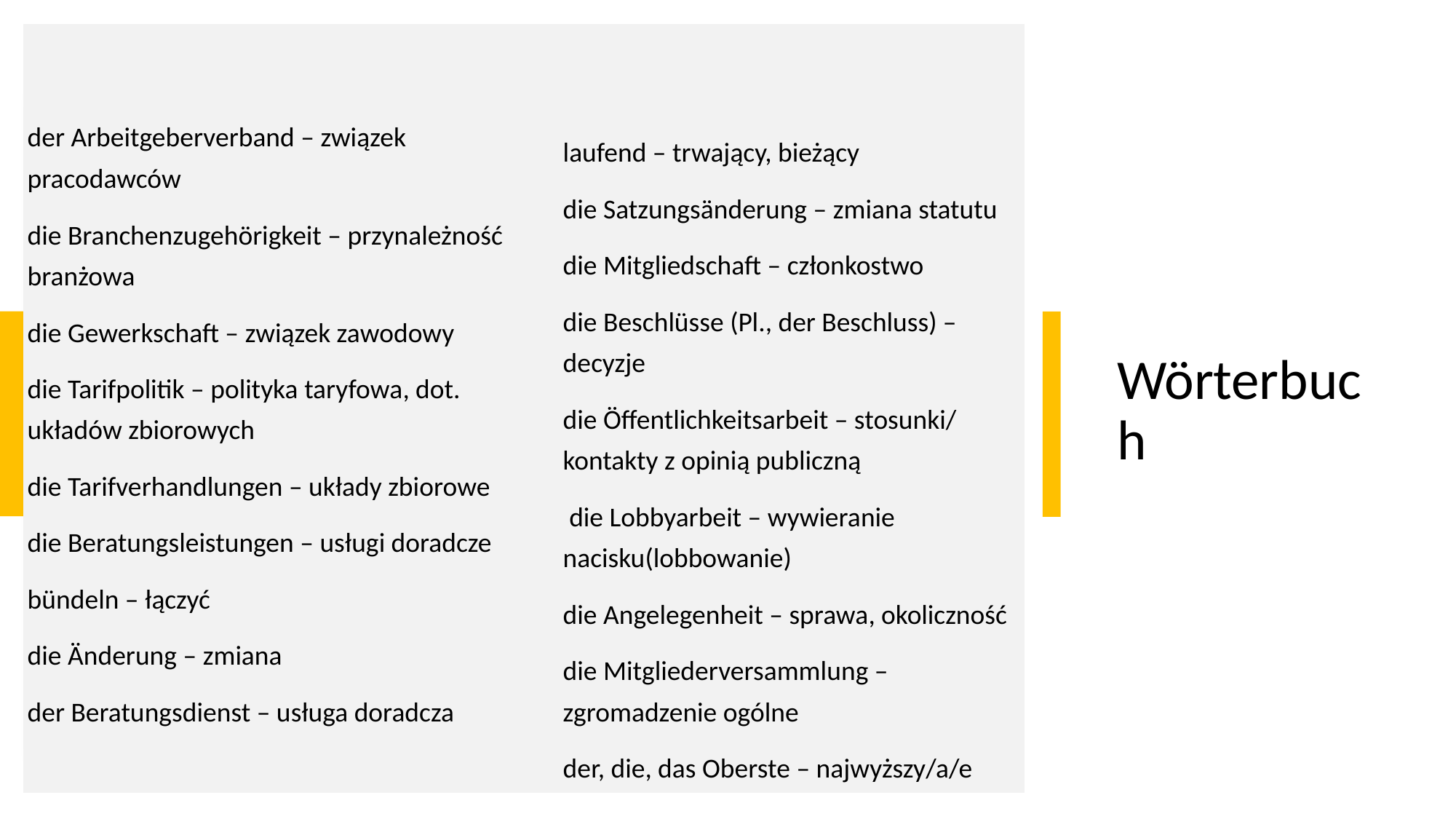

| der Arbeitgeberverband – związek pracodawców die Branchenzugehörigkeit – przynależność branżowa die Gewerkschaft – związek zawodowy die Tarifpolitik – polityka taryfowa, dot. układów zbiorowych die Tarifverhandlungen – układy zbiorowe die Beratungsleistungen – usługi doradcze bündeln – łączyć die Änderung – zmiana der Beratungsdienst – usługa doradcza | laufend – trwający, bieżący die Satzungsänderung – zmiana statutu die Mitgliedschaft – członkostwo die Beschlüsse (Pl., der Beschluss) – decyzje die Öffentlichkeitsarbeit – stosunki/ kontakty z opinią publiczną die Lobbyarbeit – wywieranie nacisku(lobbowanie) die Angelegenheit – sprawa, okoliczność die Mitgliederversammlung – zgromadzenie ogólne der, die, das Oberste – najwyższy/a/e |
| --- | --- |

# Wörterbuch